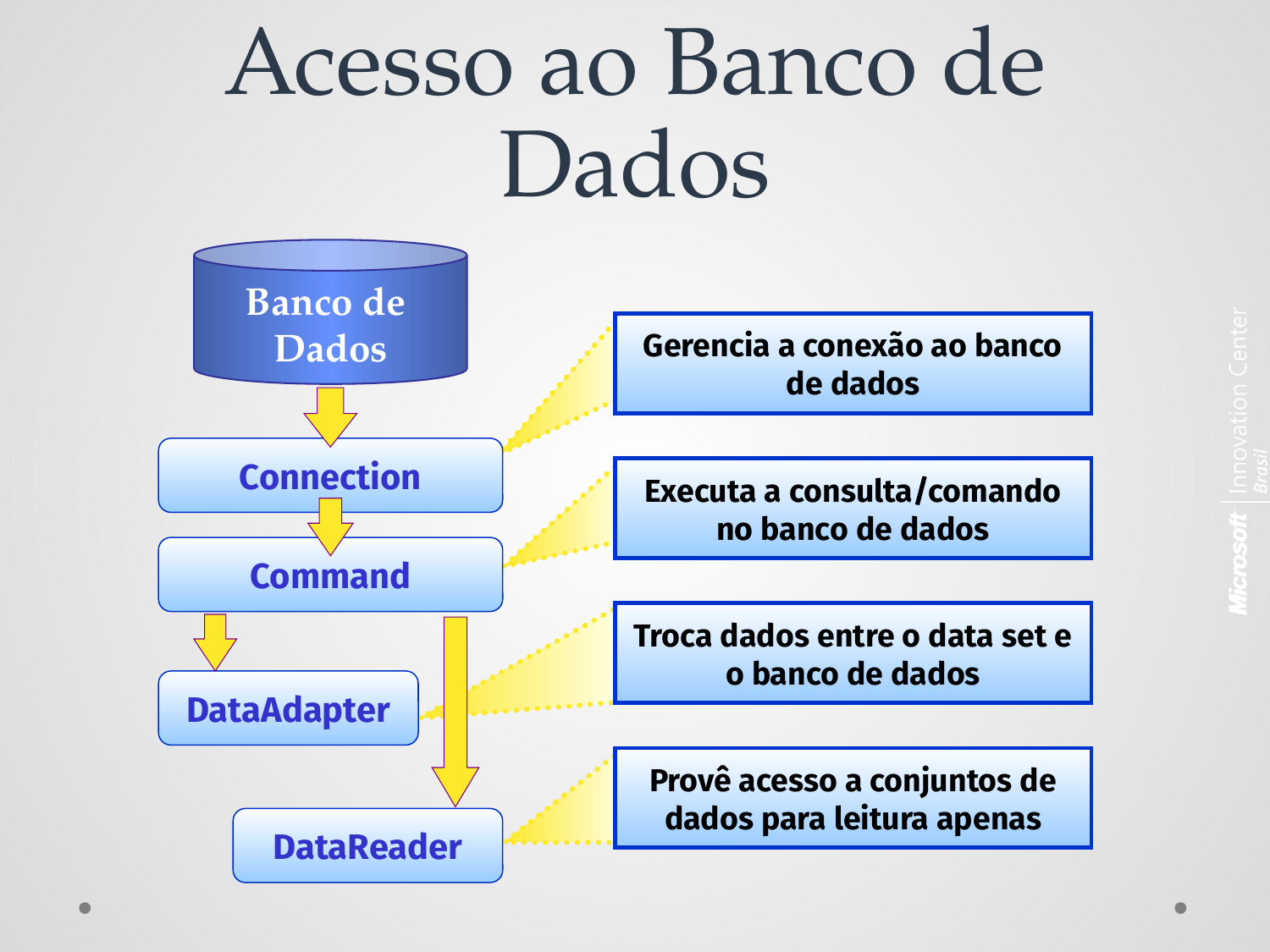

# Acesso ao Banco de Dados
Banco de
Dados

Gerencia a conexão ao banco de dados
Executa a consulta/comando no banco de dados
Troca dados entre o data set e o banco de dados
Provê acesso a conjuntos de dados para leitura apenas

Connection

Command

DataAdapter

DataReader